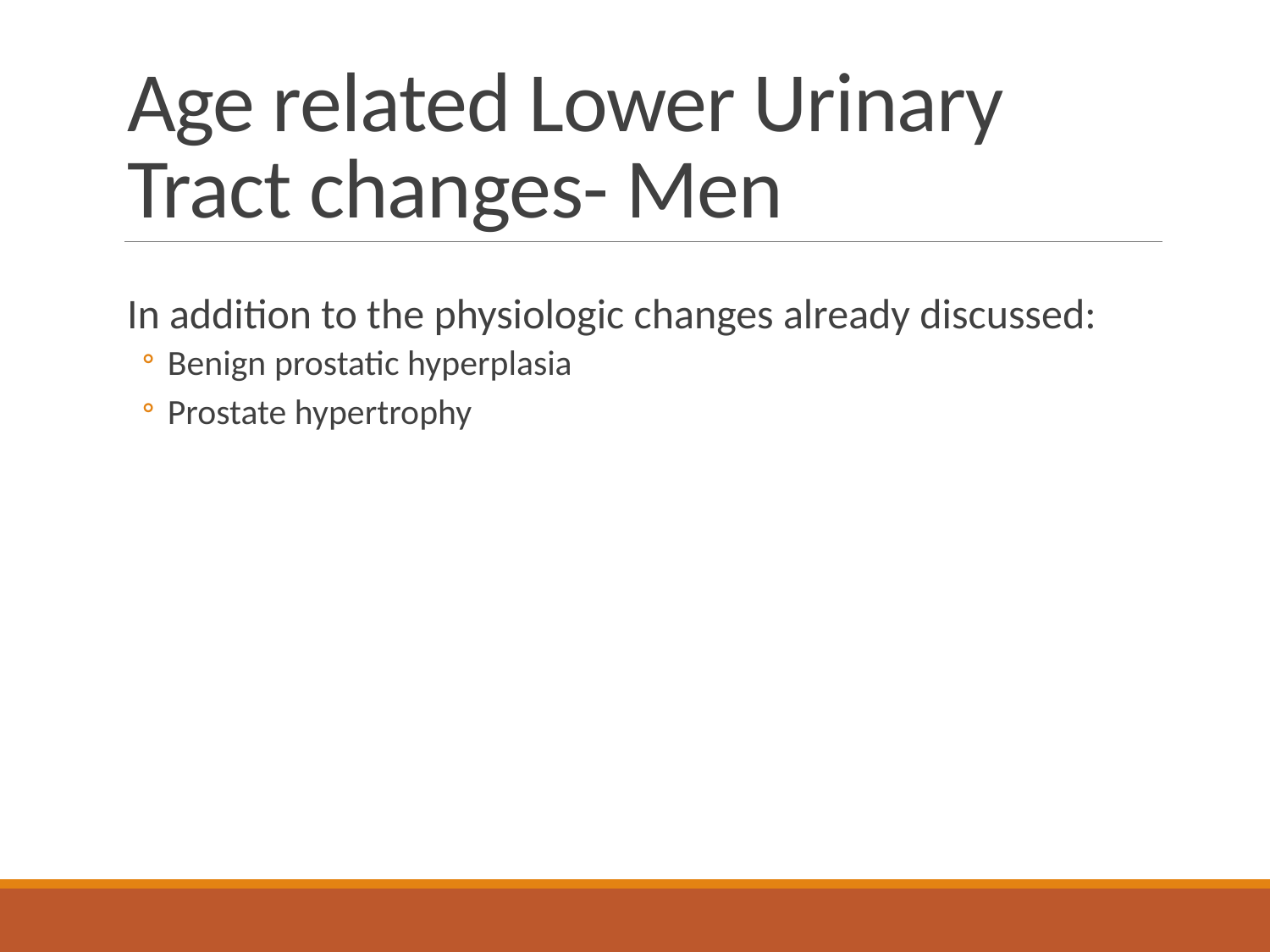

# Age related Lower Urinary Tract changes- Men
In addition to the physiologic changes already discussed:
Benign prostatic hyperplasia
Prostate hypertrophy